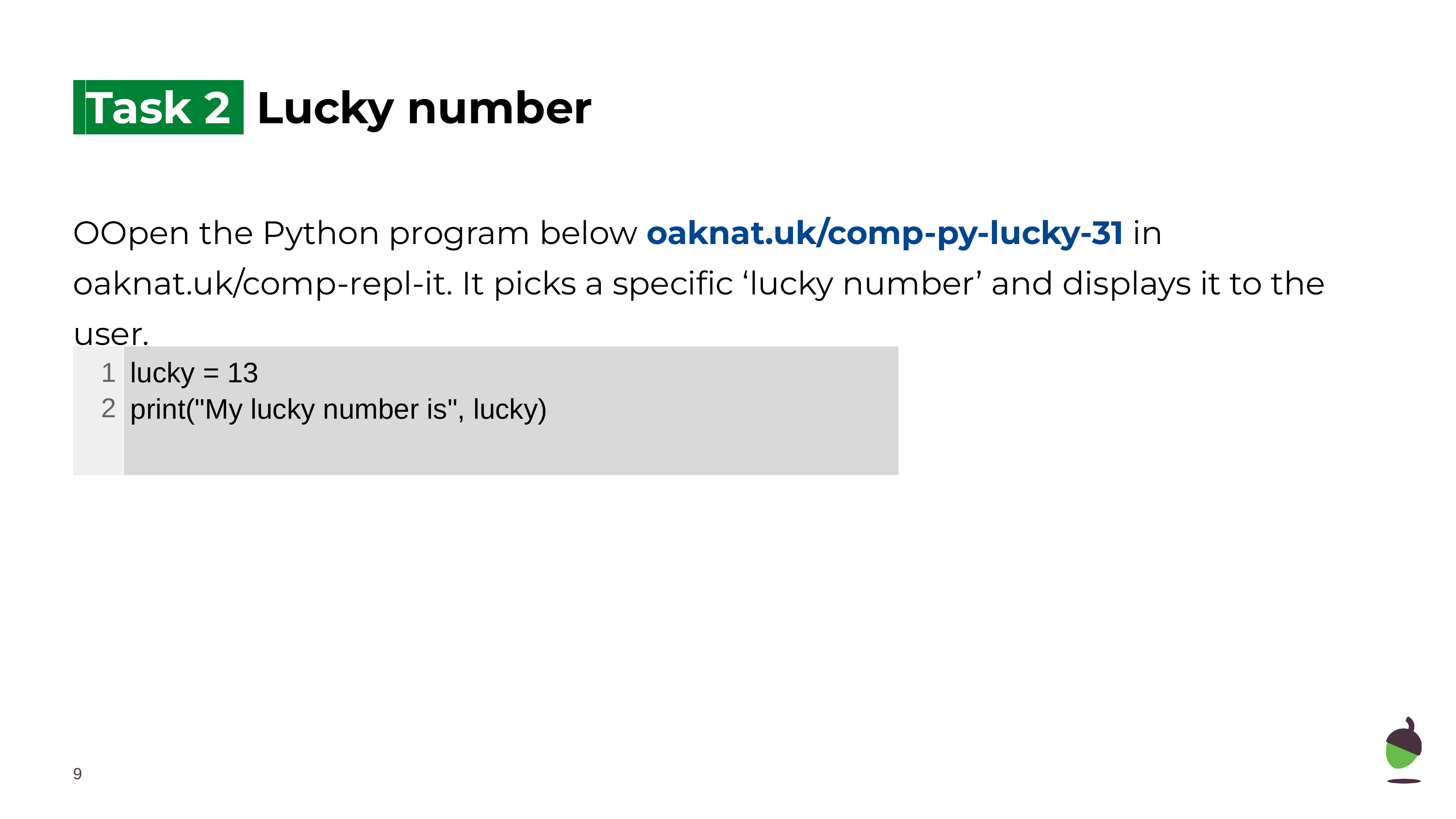

# Task 2  Lucky number
OOpen the Python program below oaknat.uk/comp-py-lucky-31 in oaknat.uk/comp-repl-it. It picks a specific ‘lucky number’ and displays it to the user.
| 1 2 | lucky = 13 print("My lucky number is", lucky) |
| --- | --- |
9